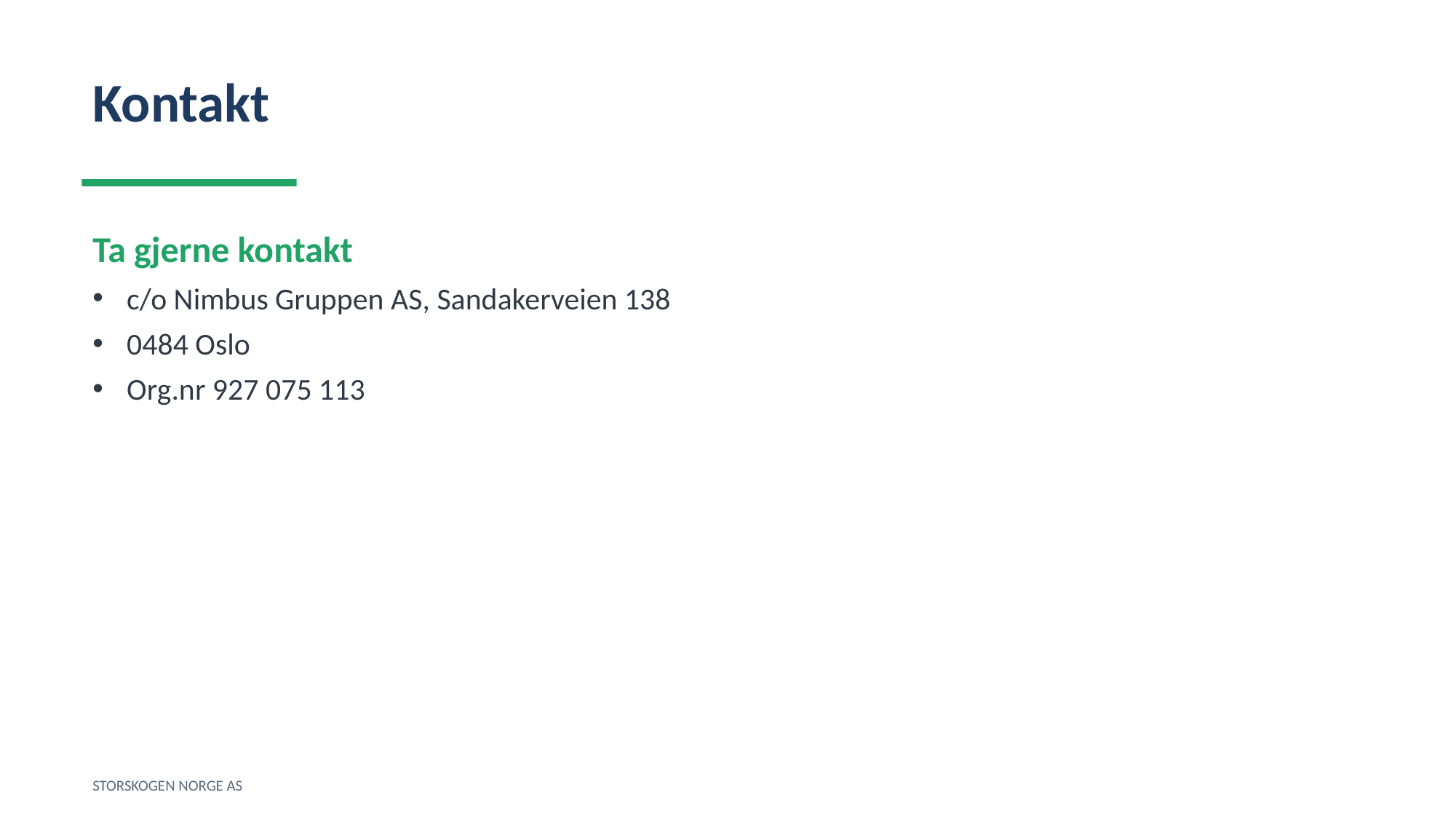

Kontakt

Ta gjerne kontakt
c/o Nimbus Gruppen AS, Sandakerveien 138
0484 Oslo
Org.nr 927 075 113
STORSKOGEN NORGE AS